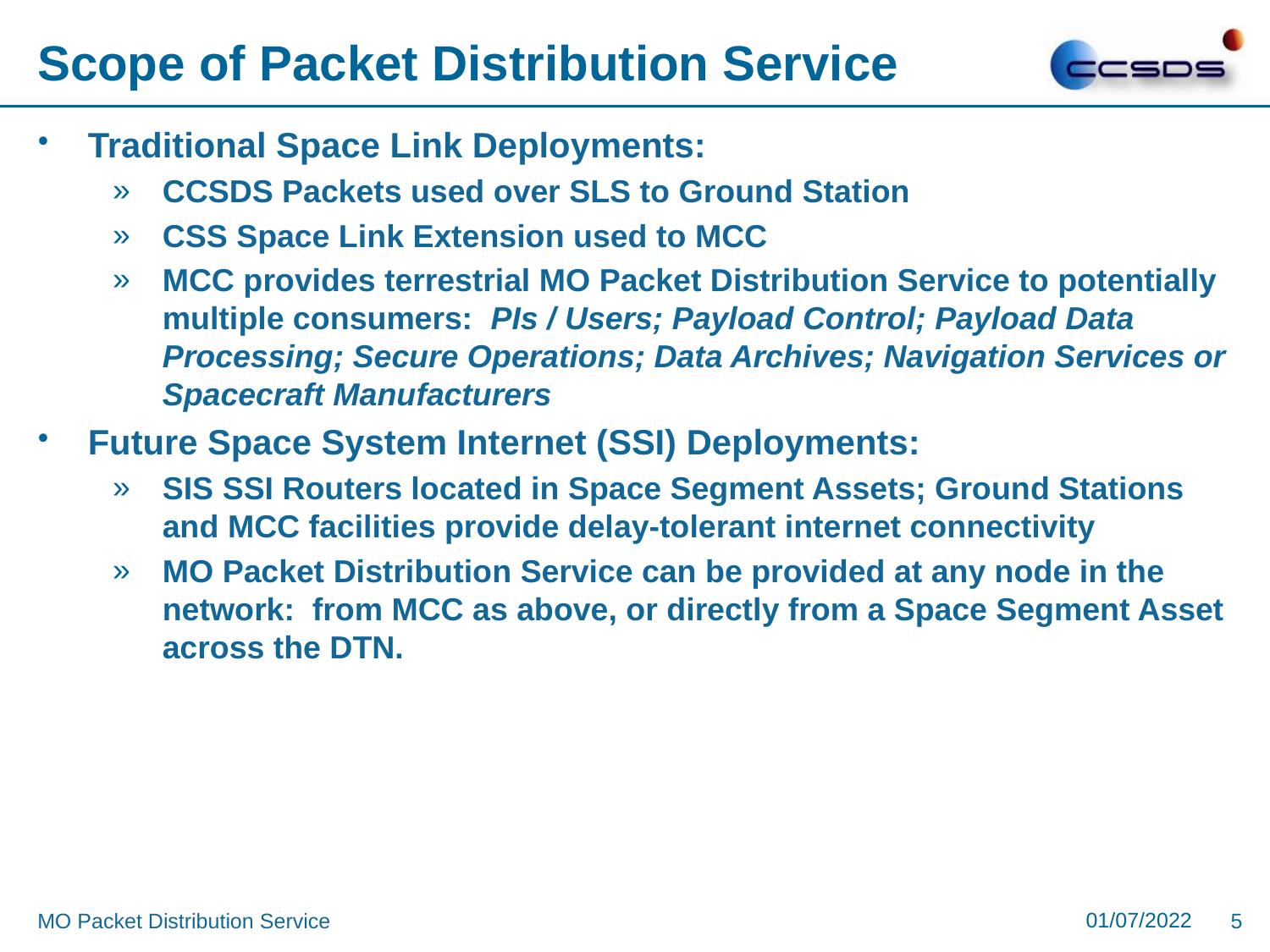

# Scope of Packet Distribution Service
Traditional Space Link Deployments:
CCSDS Packets used over SLS to Ground Station
CSS Space Link Extension used to MCC
MCC provides terrestrial MO Packet Distribution Service to potentially multiple consumers:  PIs / Users; Payload Control; Payload Data Processing; Secure Operations; Data Archives; Navigation Services or Spacecraft Manufacturers
Future Space System Internet (SSI) Deployments:
SIS SSI Routers located in Space Segment Assets; Ground Stations and MCC facilities provide delay-tolerant internet connectivity
MO Packet Distribution Service can be provided at any node in the network:  from MCC as above, or directly from a Space Segment Asset across the DTN.
01/07/2022
MO Packet Distribution Service